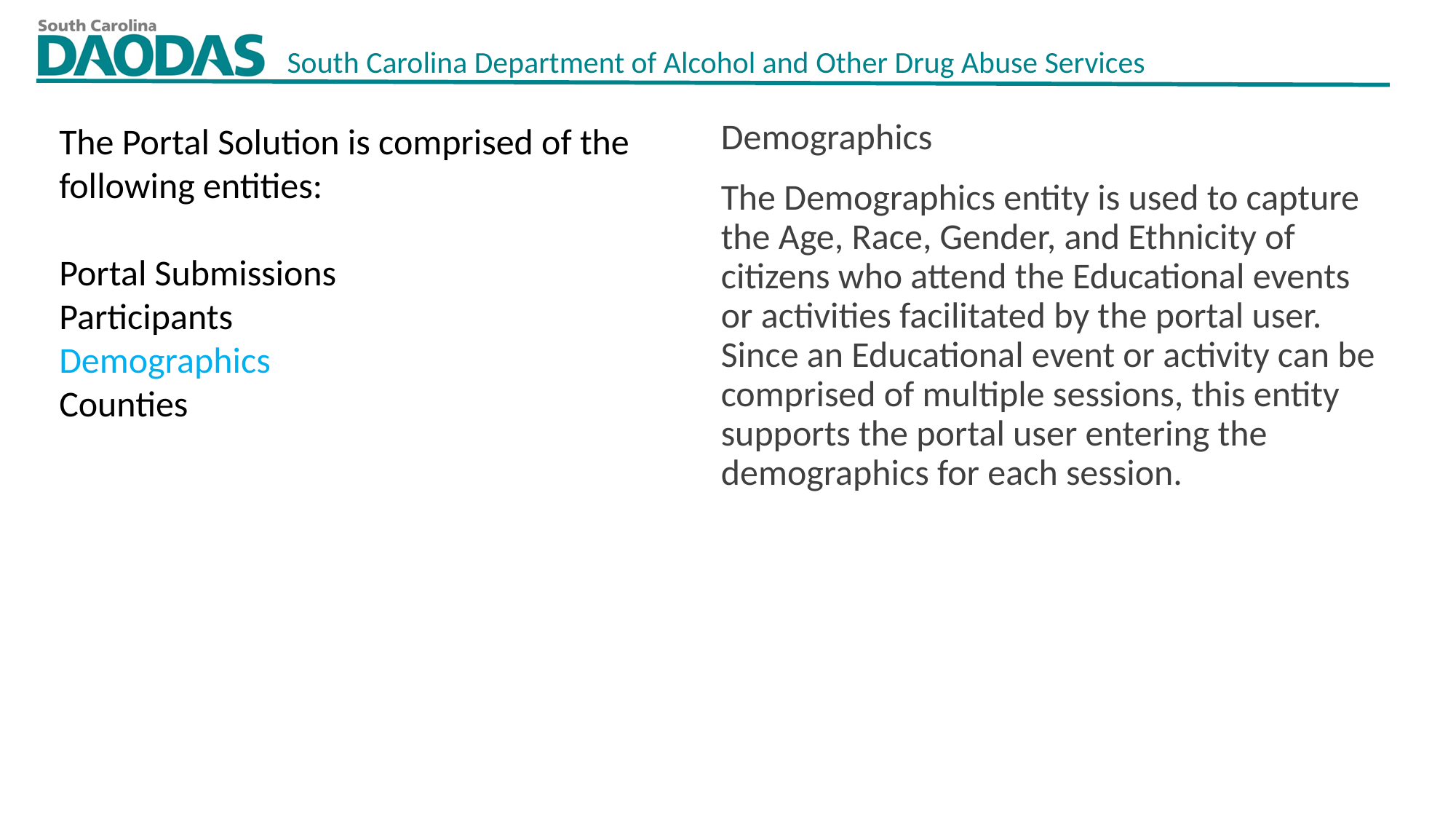

The Portal Solution is comprised of the following entities:

Portal Submissions
Participants
Demographics
Counties
Demographics
The Demographics entity is used to capture the Age, Race, Gender, and Ethnicity of citizens who attend the Educational events or activities facilitated by the portal user. Since an Educational event or activity can be comprised of multiple sessions, this entity supports the portal user entering the demographics for each session.

8/4/2022